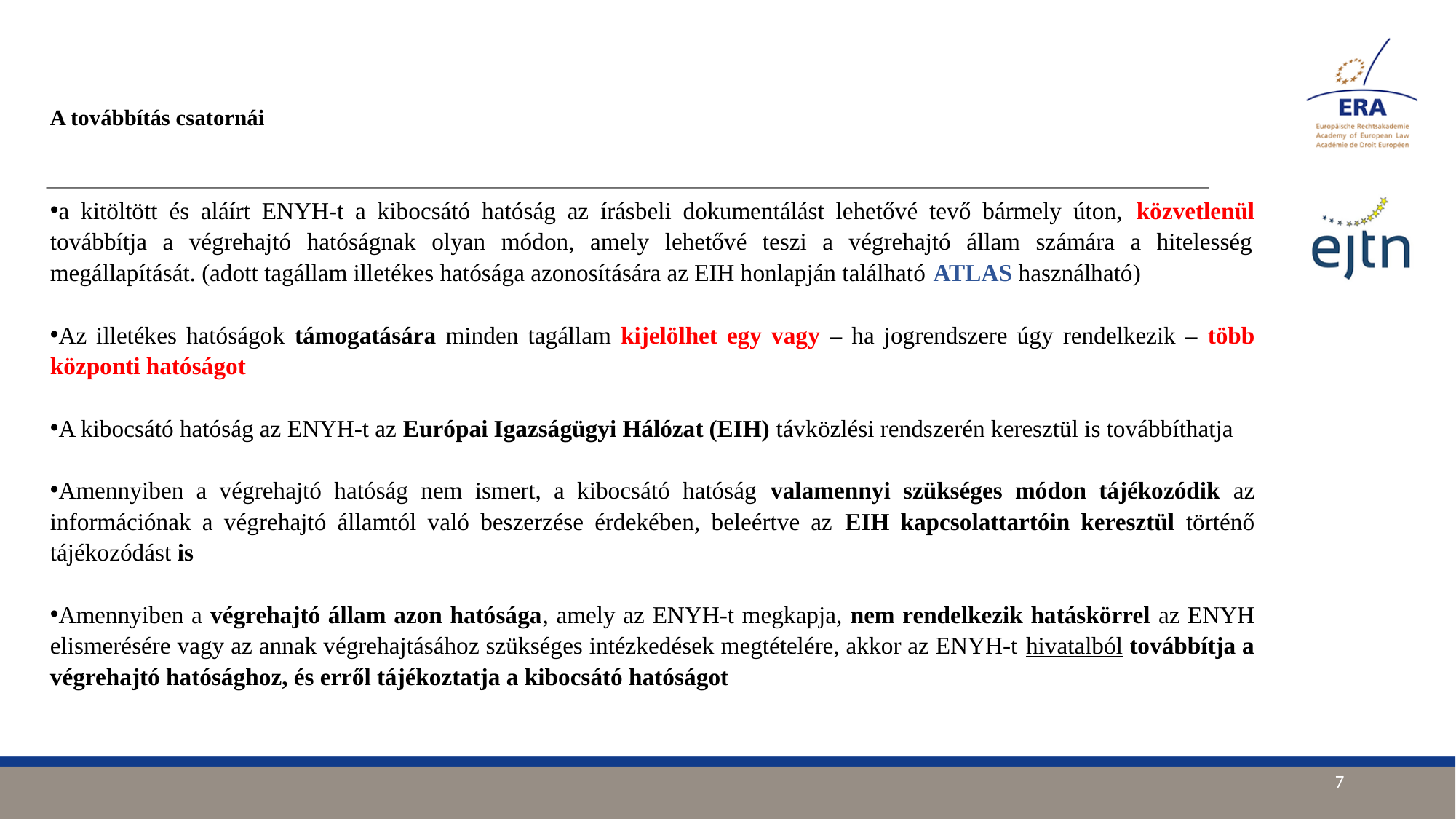

# A továbbítás csatornái
a kitöltött és aláírt ENYH-t a kibocsátó hatóság az írásbeli dokumentálást lehetővé tevő bármely úton, közvetlenül továbbítja a végrehajtó hatóságnak olyan módon, amely lehetővé teszi a végrehajtó állam számára a hitelesség megállapítását. (adott tagállam illetékes hatósága azonosítására az EIH honlapján található ATLAS használható)

Az illetékes hatóságok támogatására minden tagállam kijelölhet egy vagy – ha jogrendszere úgy rendelkezik – több központi hatóságot

A kibocsátó hatóság az ENYH-t az Európai Igazságügyi Hálózat (EIH) távközlési rendszerén keresztül is továbbíthatja

Amennyiben a végrehajtó hatóság nem ismert, a kibocsátó hatóság valamennyi szükséges módon tájékozódik az információnak a végrehajtó államtól való beszerzése érdekében, beleértve az EIH kapcsolattartóin keresztül történő tájékozódást is

Amennyiben a végrehajtó állam azon hatósága, amely az ENYH-t megkapja, nem rendelkezik hatáskörrel az ENYH elismerésére vagy az annak végrehajtásához szükséges intézkedések megtételére, akkor az ENYH-t hivatalból továbbítja a végrehajtó hatósághoz, és erről tájékoztatja a kibocsátó hatóságot

7